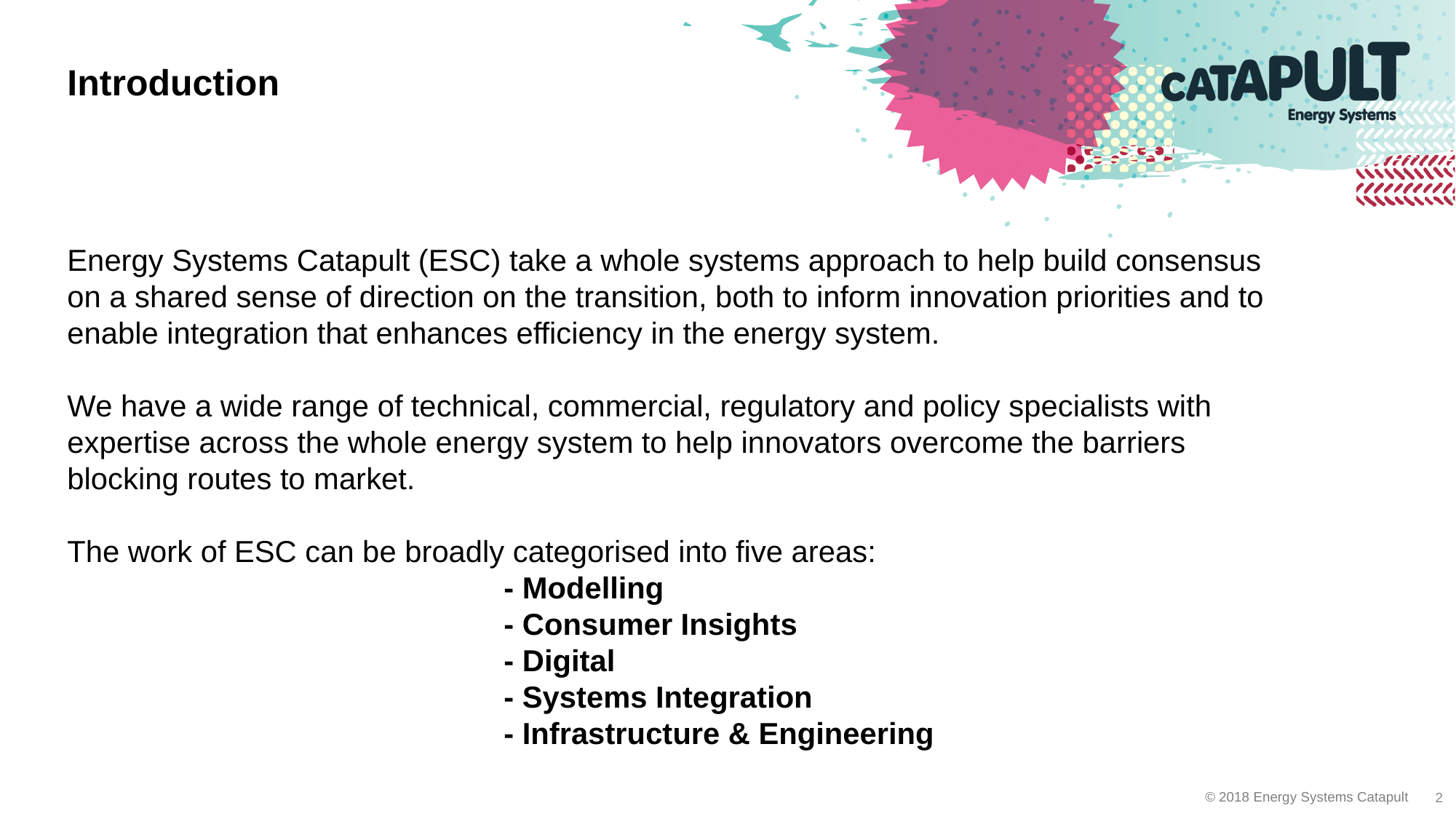

# Introduction
Energy Systems Catapult (ESC) take a whole systems approach to help build consensus on a shared sense of direction on the transition, both to inform innovation priorities and to enable integration that enhances efficiency in the energy system.

We have a wide range of technical, commercial, regulatory and policy specialists with expertise across the whole energy system to help innovators overcome the barriers blocking routes to market.

The work of ESC can be broadly categorised into five areas:
				- Modelling
				- Consumer Insights
				- Digital
				- Systems Integration
				- Infrastructure & Engineering

2